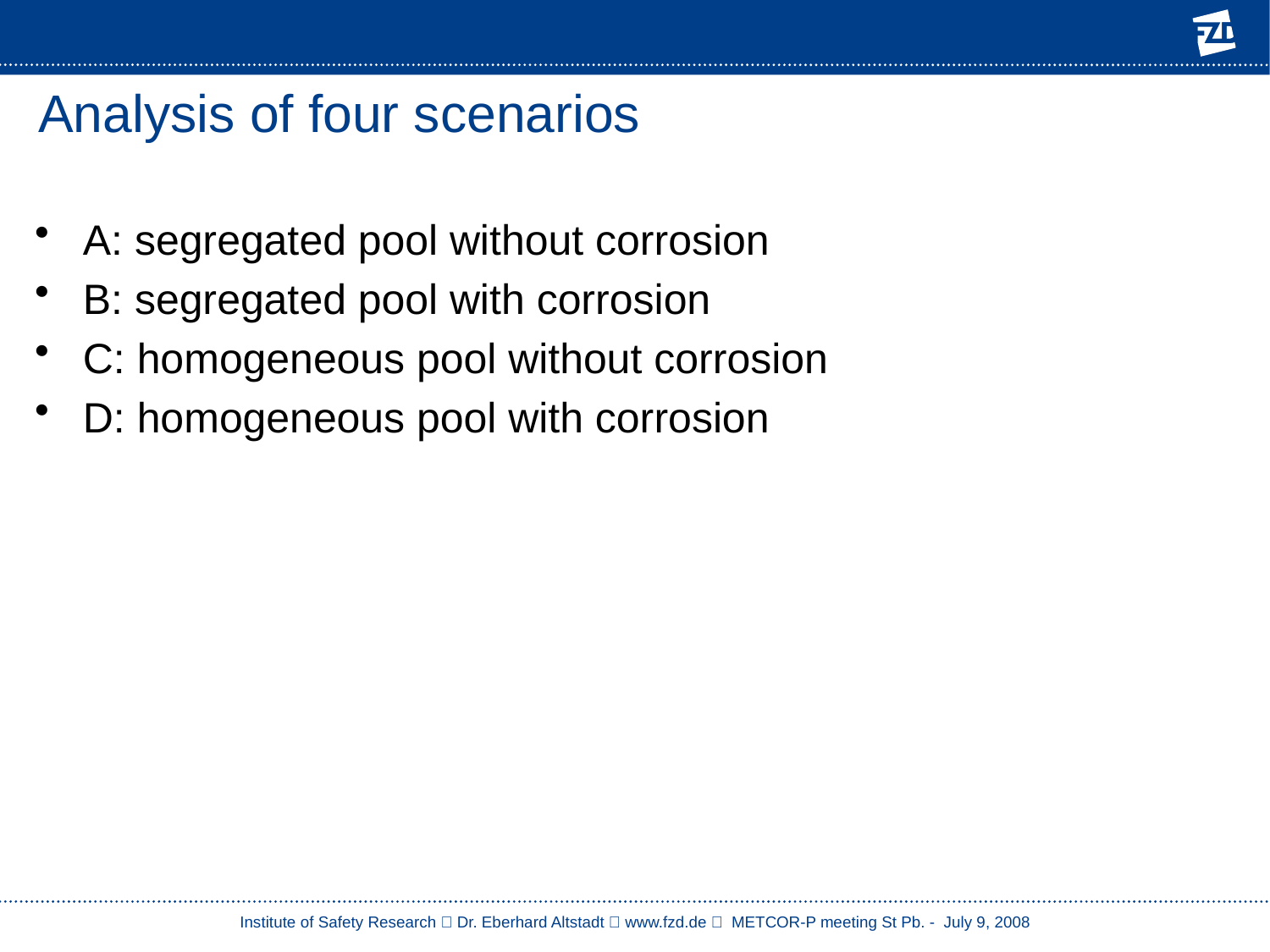

# Analysis of four scenarios
A: segregated pool without corrosion
B: segregated pool with corrosion
C: homogeneous pool without corrosion
D: homogeneous pool with corrosion